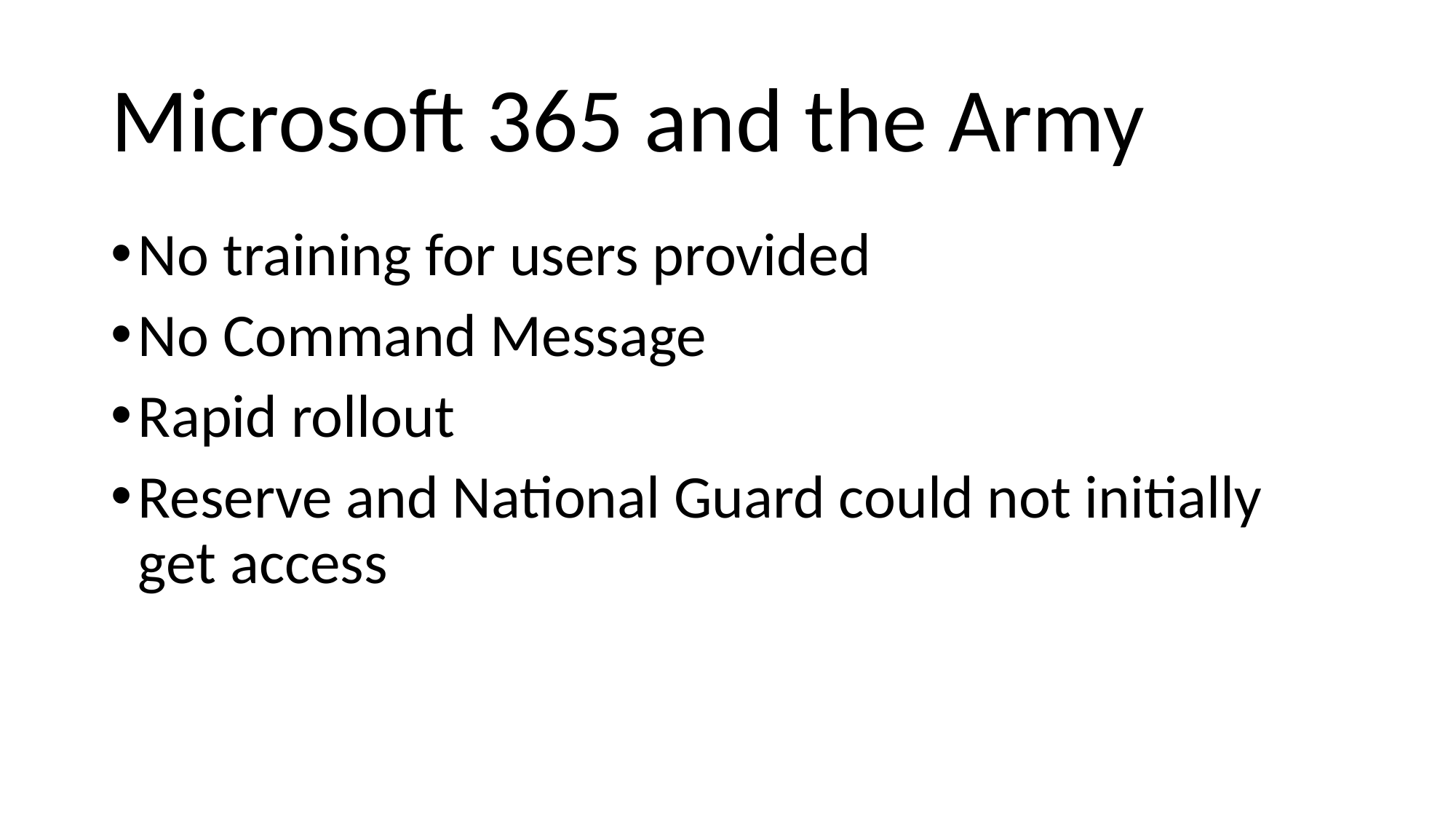

# Microsoft 365 and the Army
No training for users provided
No Command Message
Rapid rollout
Reserve and National Guard could not initially get access